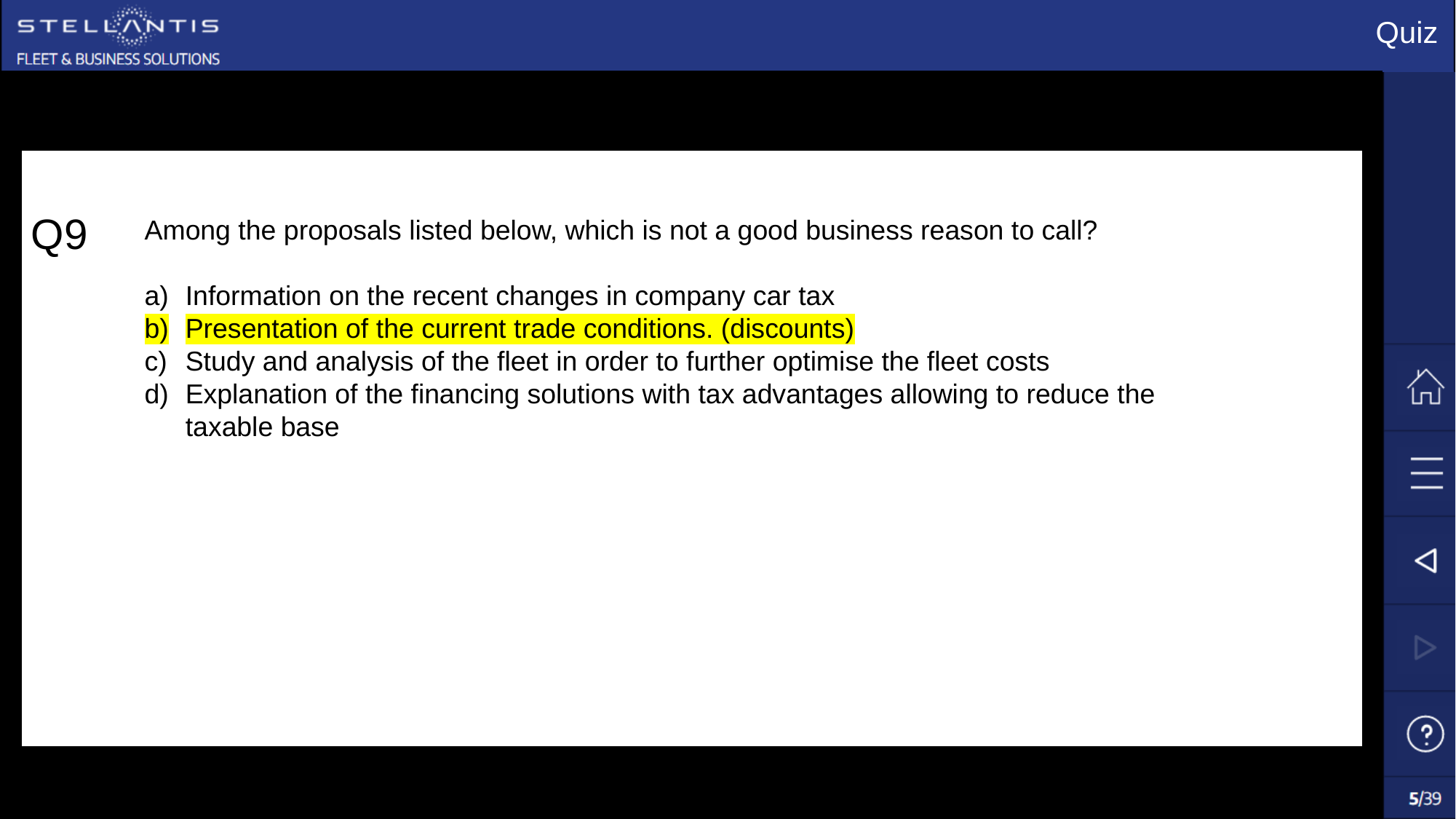

# Quiz
Q9

Among the proposals listed below, which is not a good business reason to call?

Information on the recent changes in company car tax
Presentation of the current trade conditions. (discounts)
Study and analysis of the fleet in order to further optimise the fleet costs
Explanation of the financing solutions with tax advantages allowing to reduce the taxable base